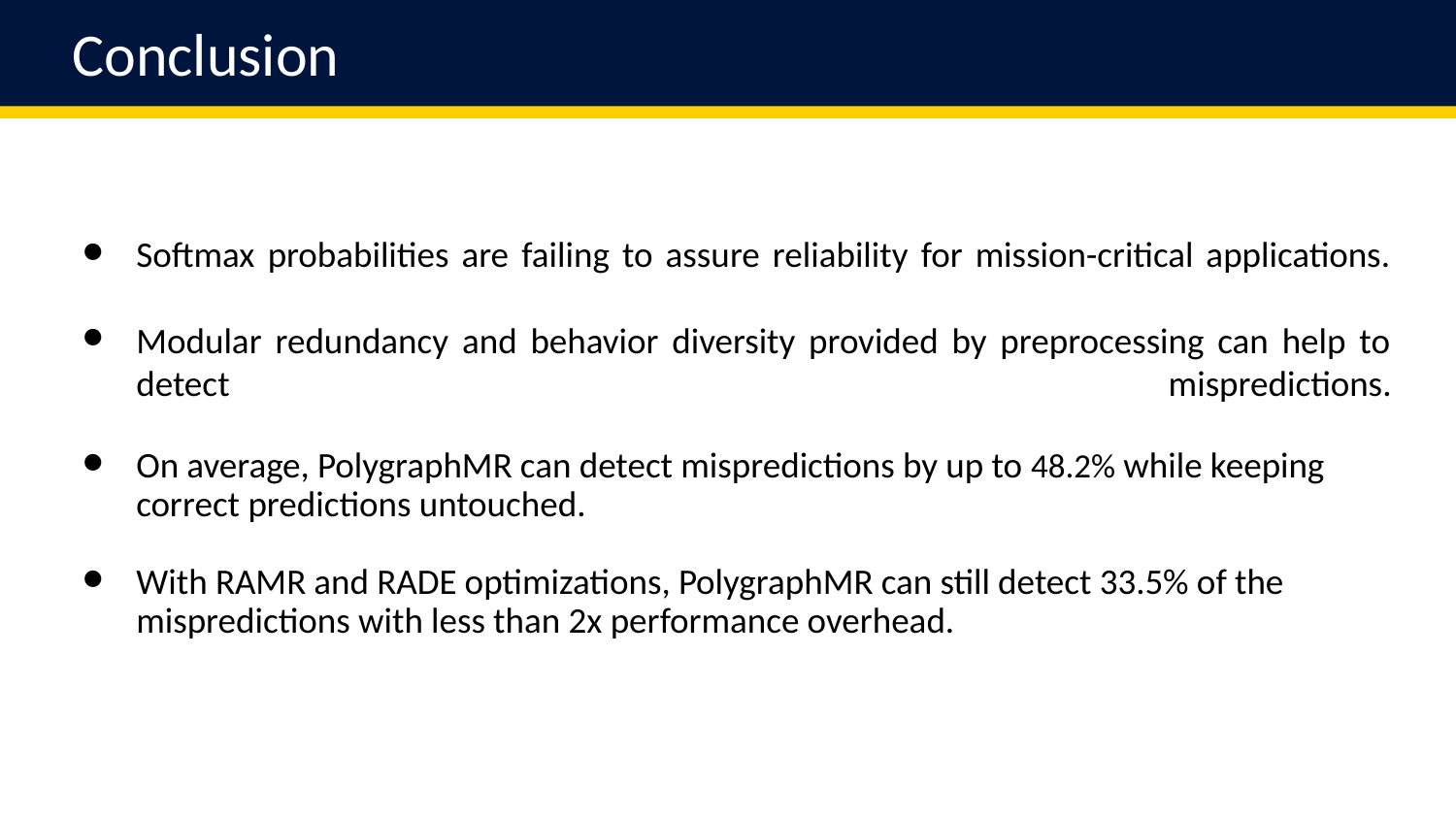

# Conclusion

Softmax probabilities are failing to assure reliability for mission-critical applications.
Modular redundancy and behavior diversity provided by preprocessing can help to detect mispredictions.
On average, PolygraphMR can detect mispredictions by up to 48.2% while keeping correct predictions untouched.
With RAMR and RADE optimizations, PolygraphMR can still detect 33.5% of the mispredictions with less than 2x performance overhead.